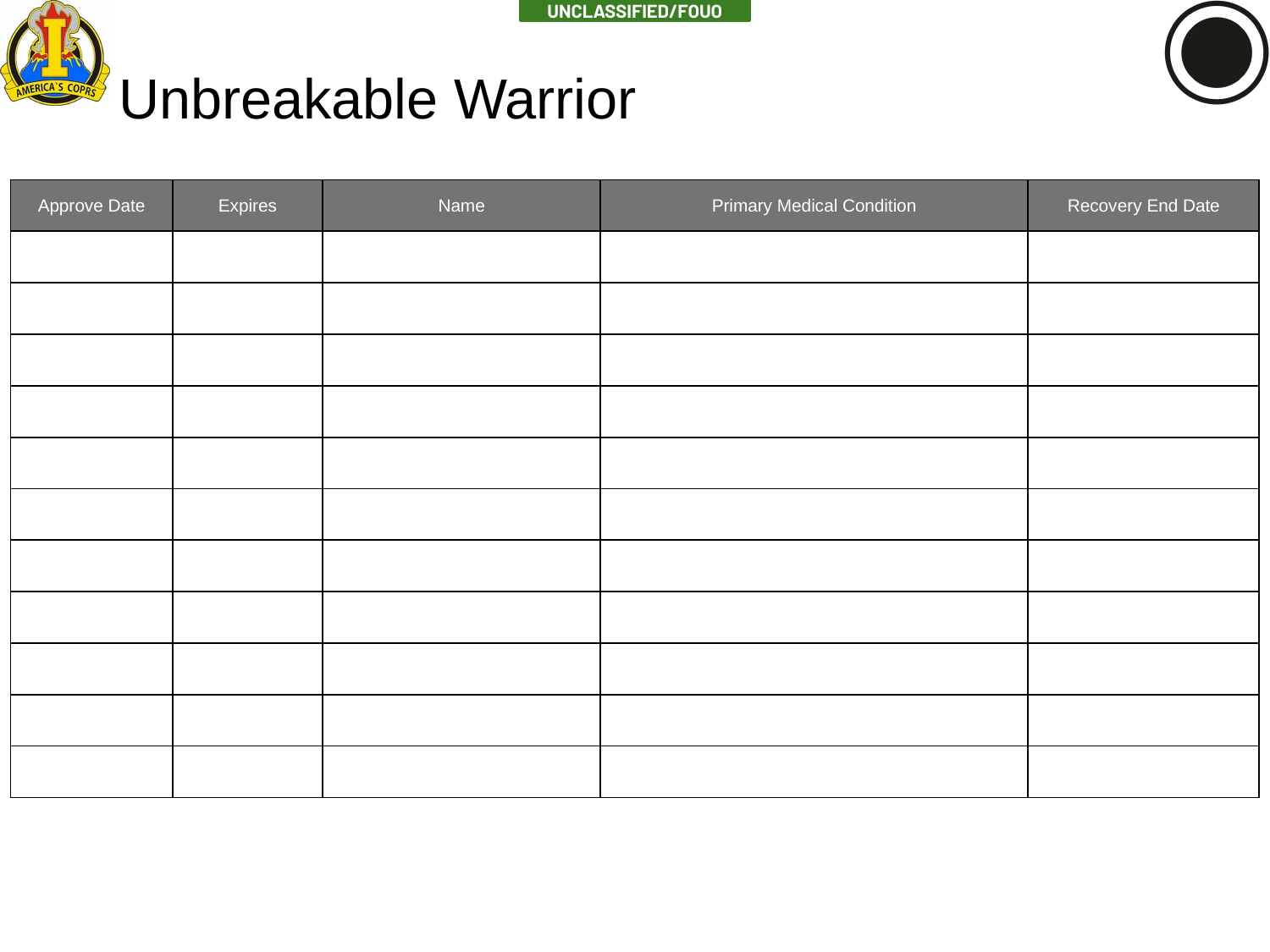

# Unbreakable Warrior
| Approve Date | Expires | Name | Primary Medical Condition | Recovery End Date |
| --- | --- | --- | --- | --- |
|  |  |  |  |  |
|  |  |  |  |  |
|  |  |  |  |  |
|  |  |  |  |  |
|  |  |  |  |  |
|  |  |  |  |  |
|  |  |  |  |  |
|  |  |  |  |  |
|  |  |  |  |  |
|  |  |  |  |  |
|  |  |  |  |  |